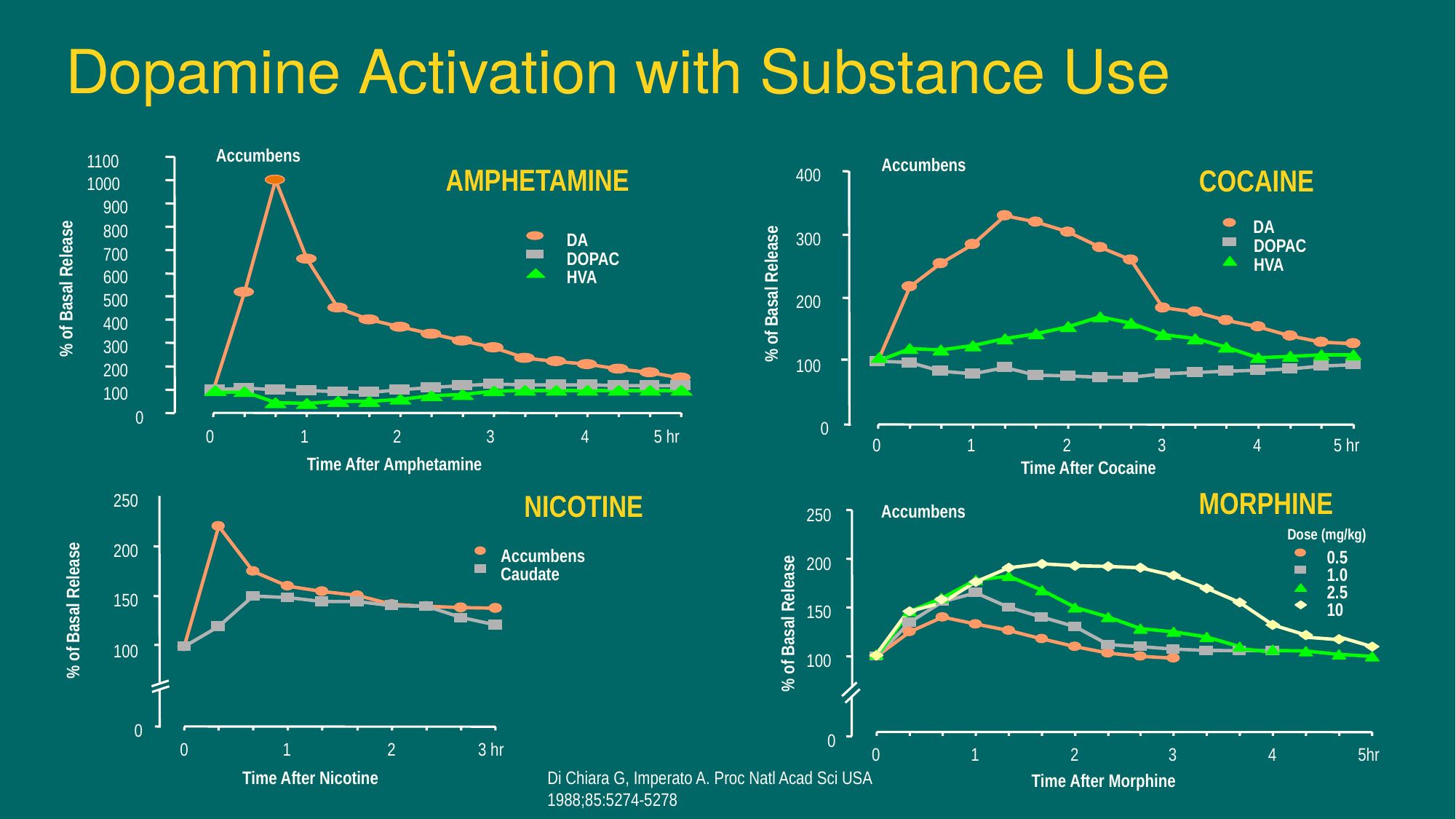

Di Chiara G, Imperato A. Proc Natl Acad Sci USA 1988;85:5274-5278
# Dopamine Activation with Substance Use
Accumbens
1100
Accumbens
AMPHETAMINE
COCAINE

400

1000

900

DA

800

300
DA

DOPAC

700

DOPAC

HVA

HVA
600

% of Basal Release

% of Basal Release

500
200

400

300

100

200

100

0
1
2
3
4
5 hr
0

0

0
1
2
3
4
5 hr
Time After Amphetamine
Time After Cocaine
MORPHINE
NICOTINE
250

Accumbens
250

Dose (mg/kg)

200
Accumbens
0.5

200

Caudate
1.0

2.5

150

10
% of Basal Release

150

% of Basal Release

100

100

0

0
1
2
3 hr
0

0
1
2
3
4
5hr
Time After Nicotine
Time After Morphine